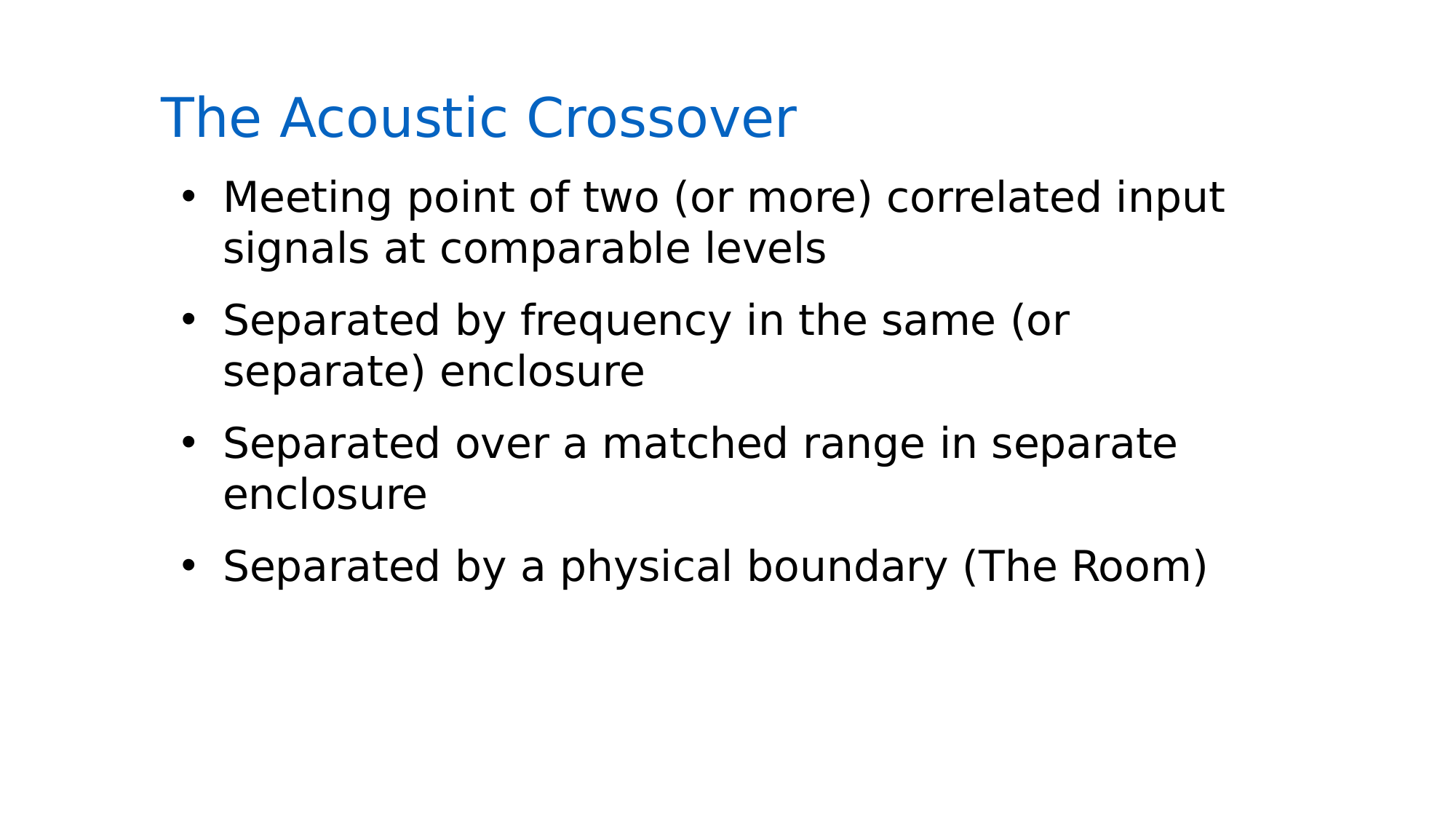

The Acoustic Crossover
Meeting point of two (or more) correlated input signals at comparable levels
Separated by frequency in the same (or separate) enclosure
Separated over a matched range in separate enclosure
Separated by a physical boundary (The Room)